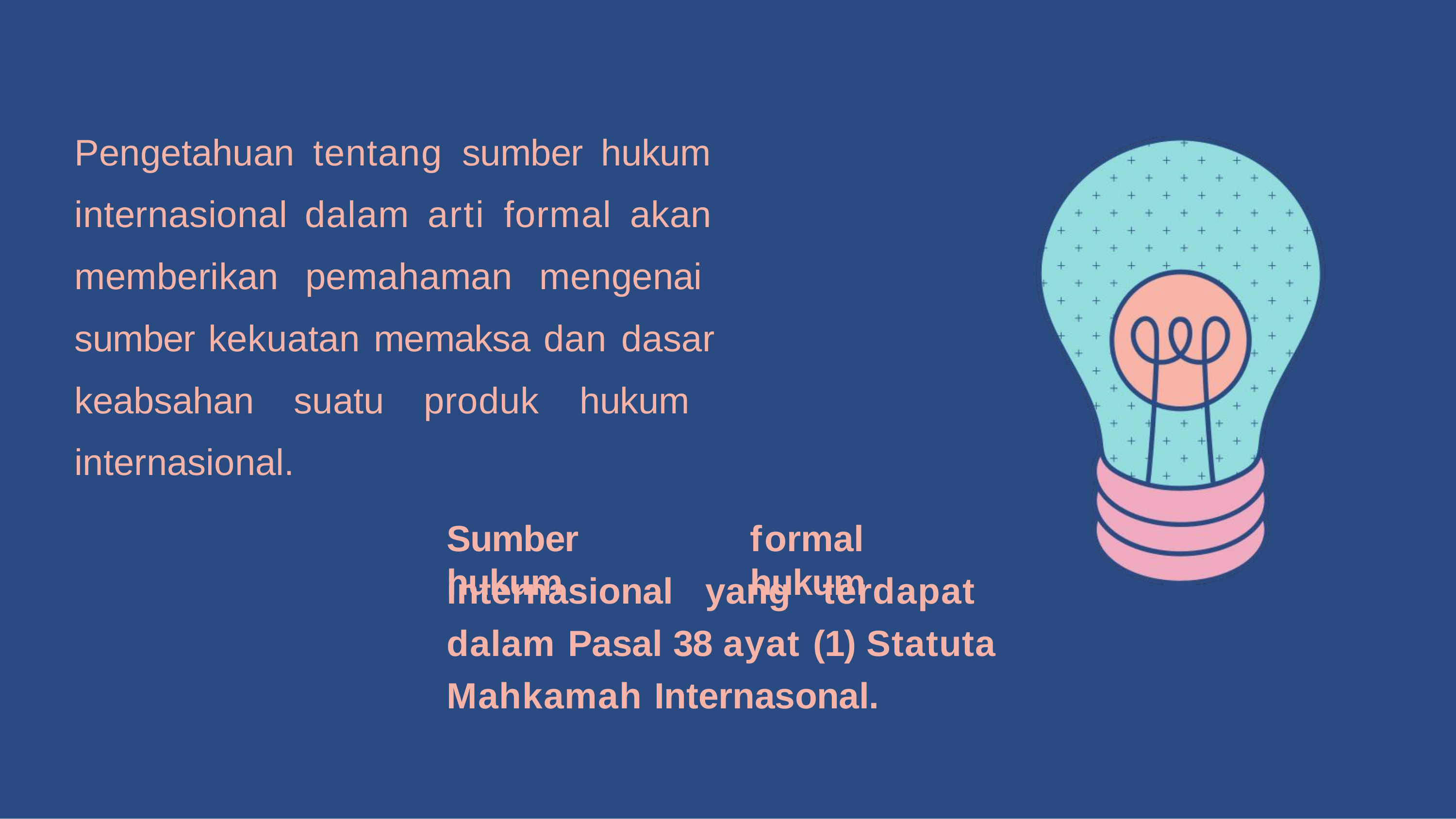

Pengetahuan tentang sumber hukum  internasional dalam arti formal akan  memberikan pemahaman mengenai  sumber kekuatan memaksa dan dasar  keabsahan suatu produk hukum  internasional.

Sumber	hukum
formal	hukum
internasional yang terdapat  dalam Pasal 38 ayat (1) Statuta  Mahkamah Internasonal.